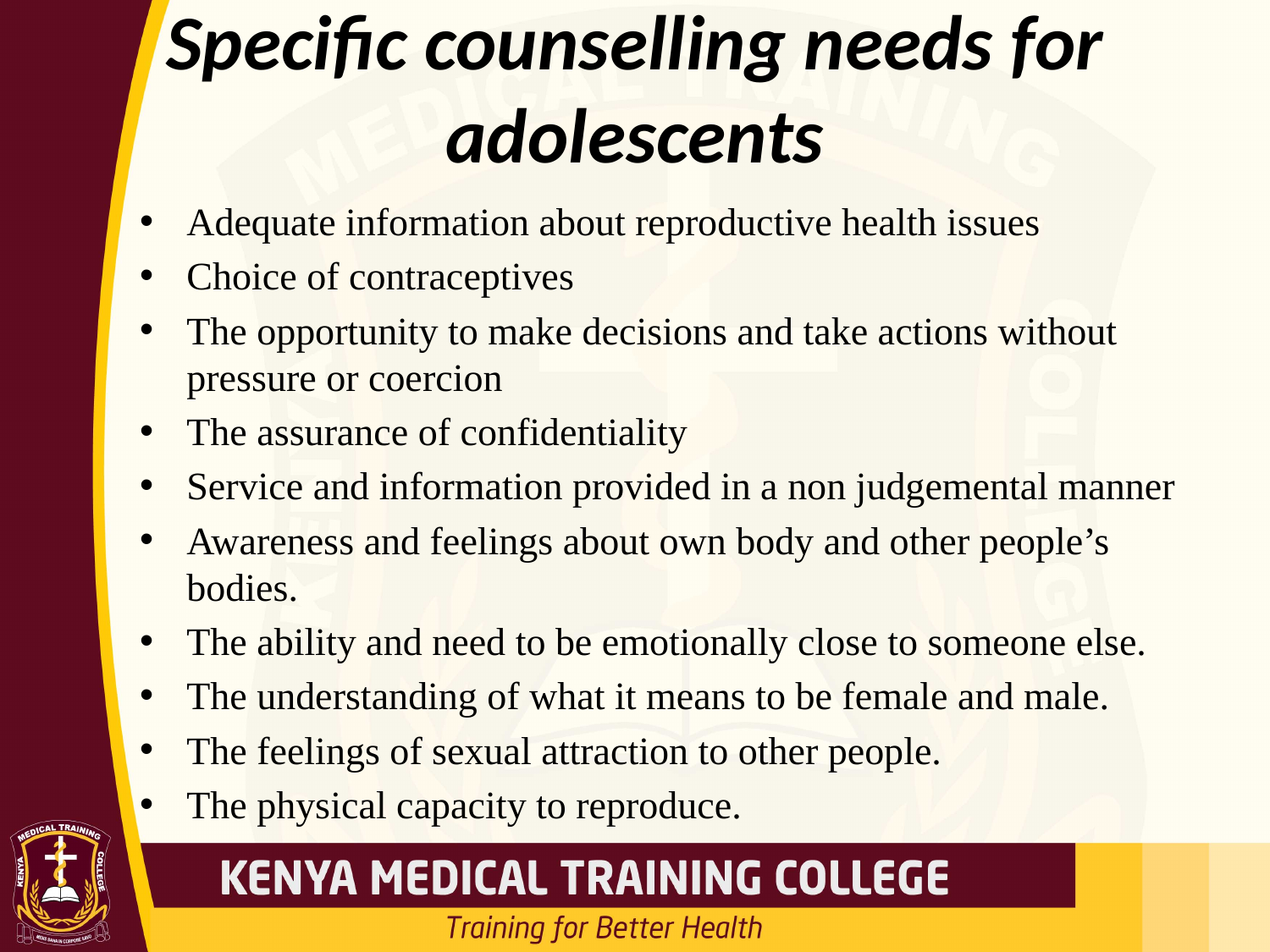

# Specific counselling needs for adolescents
Adequate information about reproductive health issues
Choice of contraceptives
The opportunity to make decisions and take actions without pressure or coercion
The assurance of confidentiality
Service and information provided in a non judgemental manner
Awareness and feelings about own body and other people’s bodies.
The ability and need to be emotionally close to someone else.
The understanding of what it means to be female and male.
The feelings of sexual attraction to other people.
The physical capacity to reproduce.